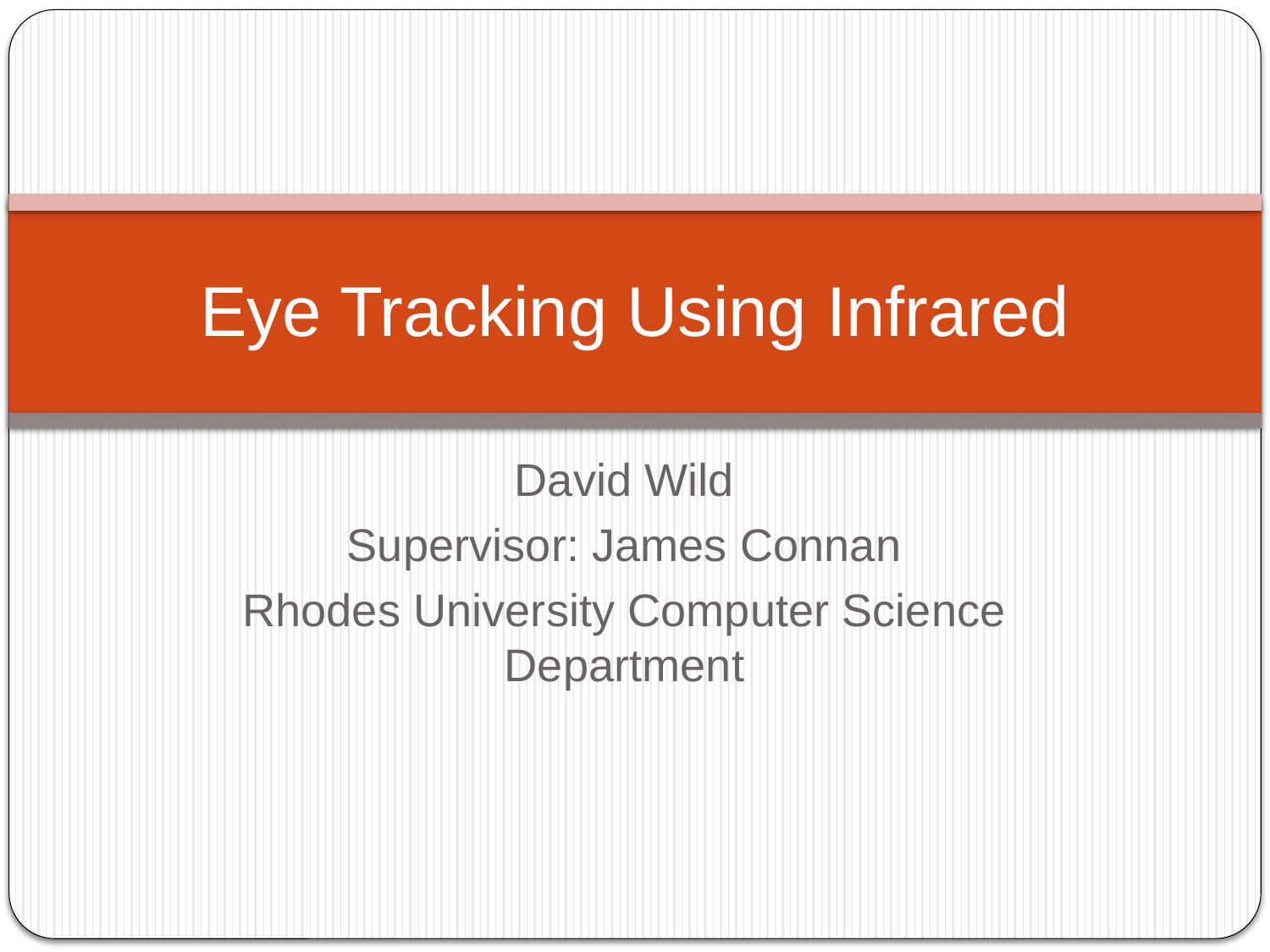

# Eye Tracking Using Infrared
David Wild
Supervisor: James Connan
Rhodes University Computer Science Department